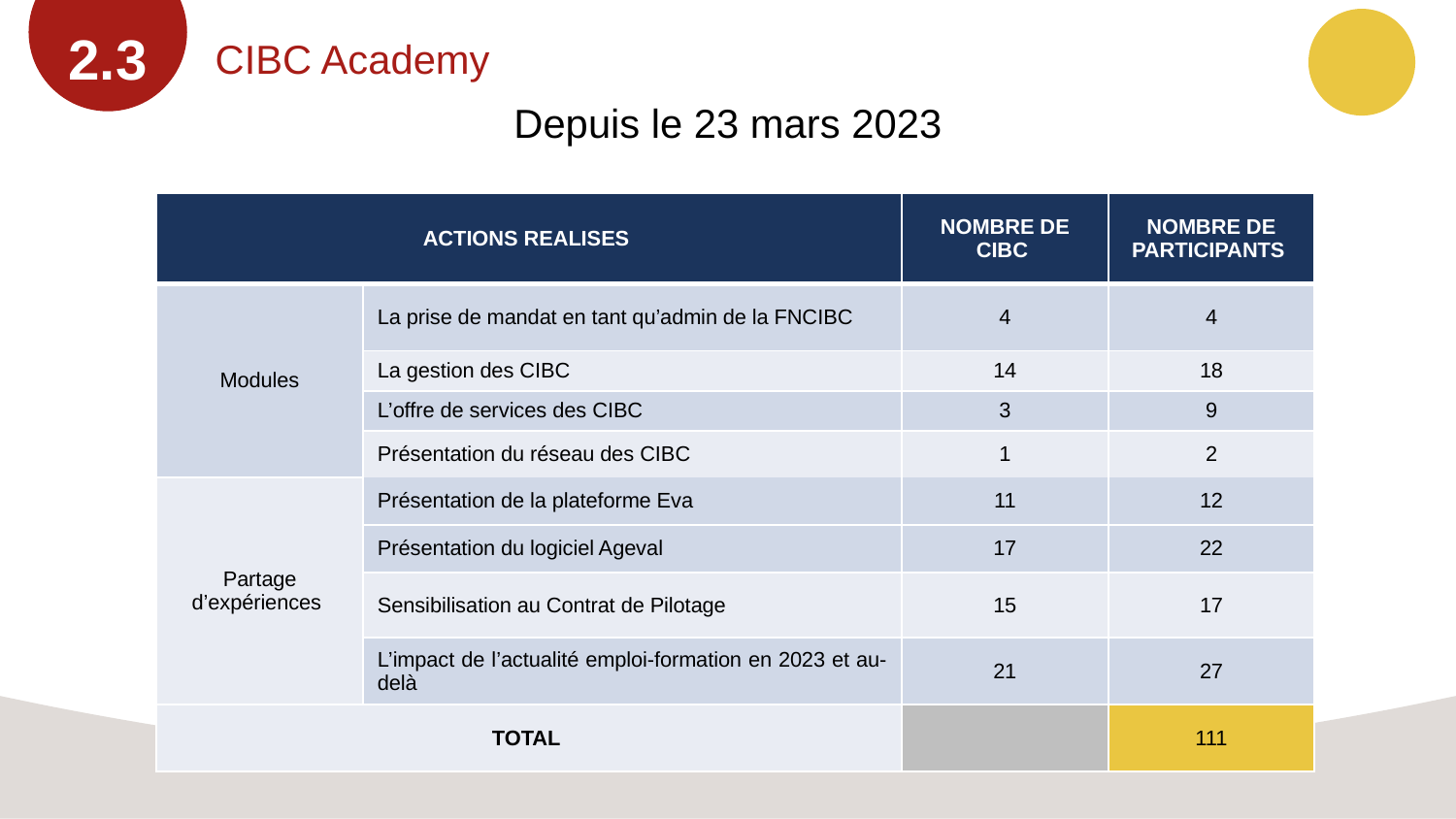

2.3

CIBC Academy
Depuis le 23 mars 2023

| ACTIONS REALISES |  | NOMBRE DE CIBC | NOMBRE DE PARTICIPANTS |
| --- | --- | --- | --- |
| Modules | La prise de mandat en tant qu’admin de la FNCIBC | 4 | 4 |
|  | La gestion des CIBC | 14 | 18 |
|  | L’offre de services des CIBC | 3 | 9 |
|  | Présentation du réseau des CIBC | 1 | 2 |
|  | Présentation de la plateforme Eva | 11 | 12 |
| Partage d’expériences |  |  |  |
| Partage d’expériences | Présentation du logiciel Ageval | 17 | 22 |
|  | Sensibilisation au Contrat de Pilotage | 15 | 17 |
|  | L’impact de l’actualité emploi-formation en 2023 et au-delà | 21 | 27 |
| TOTAL |  |  | 111 |